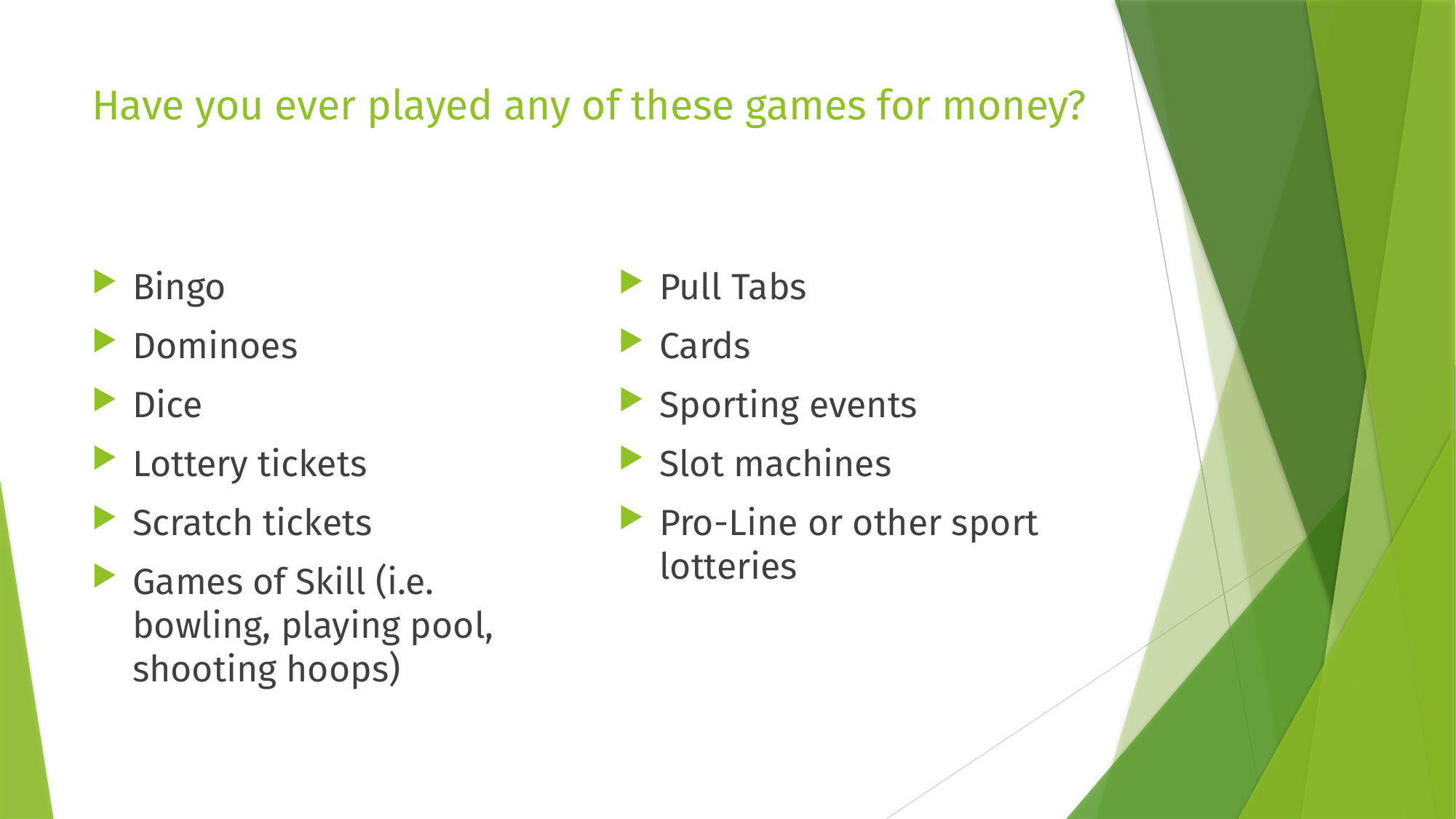

# Have you ever played any of these games for money?
Bingo
Dominoes
Dice
Lottery tickets
Scratch tickets
Games of Skill (i.e. bowling, playing pool, shooting hoops)
Pull Tabs
Cards
Sporting events
Slot machines
Pro-Line or other sport lotteries